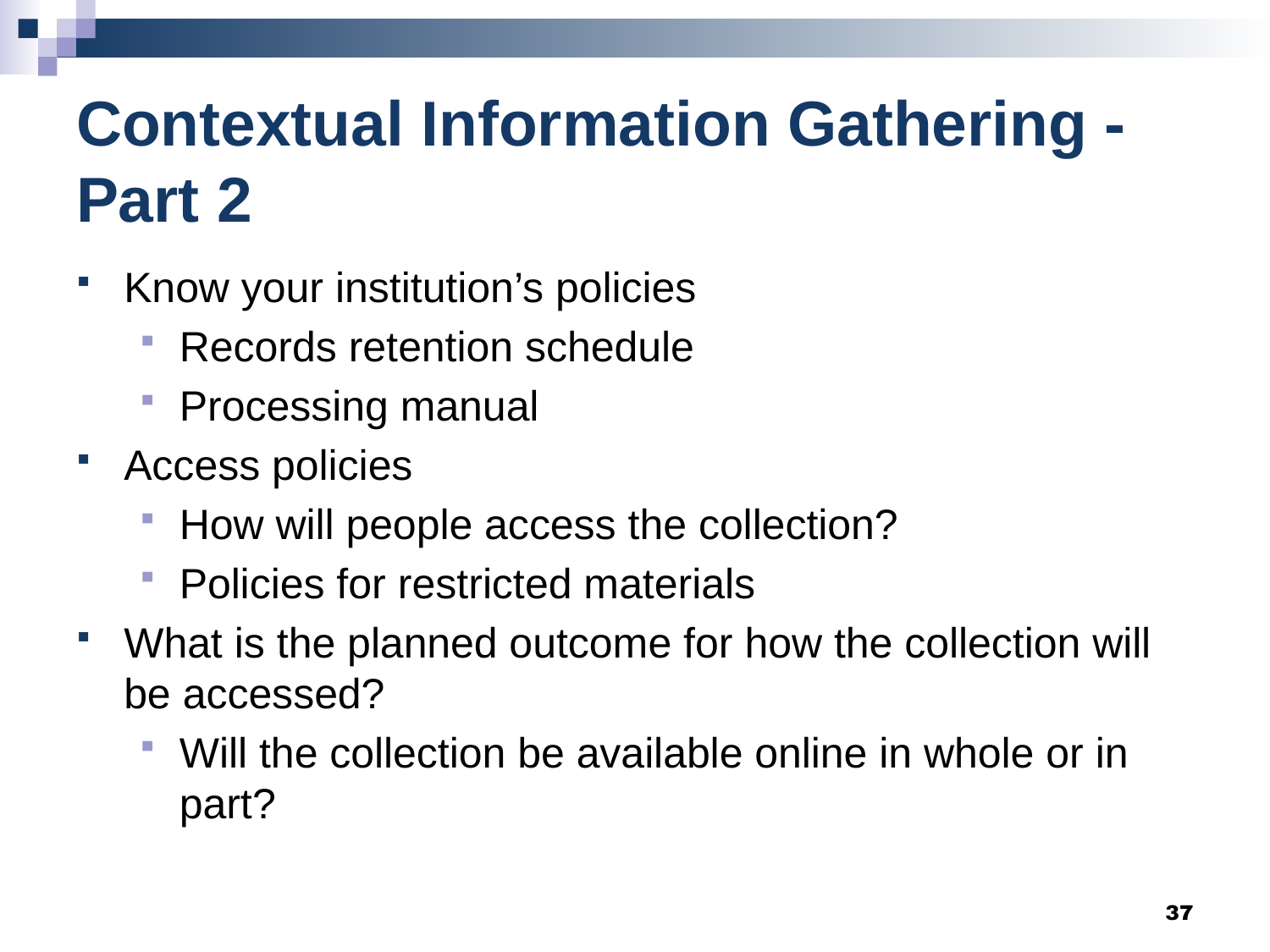

# Contextual Information Gathering - Part 2
Know your institution’s policies
Records retention schedule
Processing manual
Access policies
How will people access the collection?
Policies for restricted materials
What is the planned outcome for how the collection will be accessed?
Will the collection be available online in whole or in part?

37